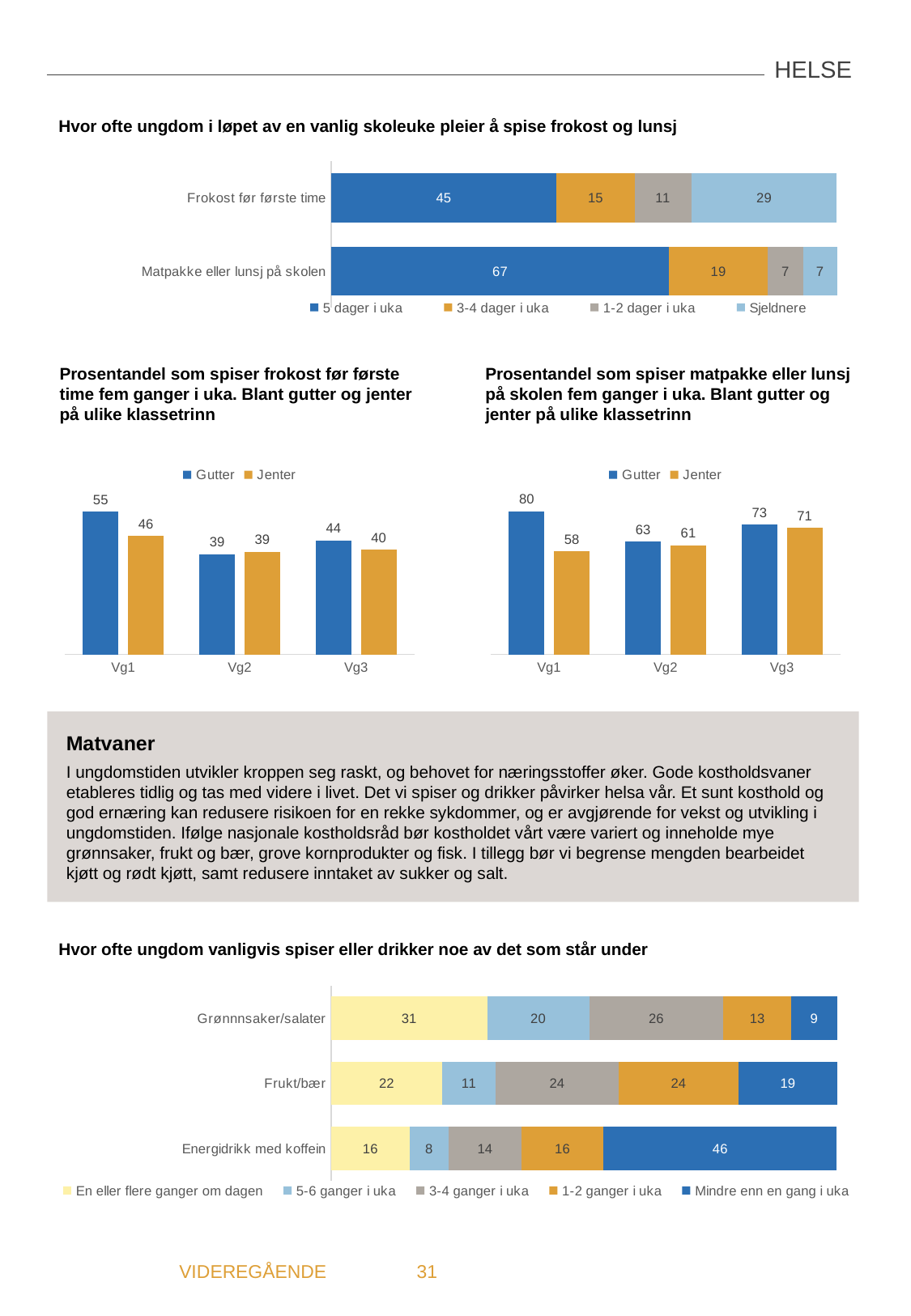

HELSE
Hvor ofte ungdom i løpet av en vanlig skoleuke pleier å spise frokost og lunsj

### Chart

| Category | 5 dager i uka | 3-4 dager i uka | 1-2 dager i uka | Sjeldnere |
|---|---|---|---|---|
| Frokost før første time | 44.57 | 15.46 | 11.18 | 28.78 |
| Matpakke eller lunsj på skolen | 66.83 | 19.46 | 7.02 | 6.7 |
Prosentandel som spiser frokost før første time fem ganger i uka. Blant gutter og jenter på ulike klassetrinn
Prosentandel som spiser matpakke eller lunsj på skolen fem ganger i uka. Blant gutter og jenter på ulike klassetrinn

### Chart

| Category | Gutter | Jenter |
|---|---|---|
| Vg1 | 54.87 | 45.6 |
| Vg2 | 38.54 | 39.47 |
| Vg3 | 43.86 | 40.22 |

### Chart

| Category | Gutter | Jenter |
|---|---|---|
| Vg1 | 80.0 | 57.69 |
| Vg2 | 63.0 | 61.02 |
| Vg3 | 72.58 | 70.65 |
Matvaner
I ungdomstiden utvikler kroppen seg raskt, og behovet for næringsstoffer øker. Gode kostholdsvaner etableres tidlig og tas med videre i livet. Det vi spiser og drikker påvirker helsa vår. Et sunt kosthold og god ernæring kan redusere risikoen for en rekke sykdommer, og er avgjørende for vekst og utvikling i ungdomstiden. Ifølge nasjonale kostholdsråd bør kostholdet vårt være variert og inneholde mye grønnsaker, frukt og bær, grove kornprodukter og fisk. I tillegg bør vi begrense mengden bearbeidet kjøtt og rødt kjøtt, samt redusere inntaket av sukker og salt.
Hvor ofte ungdom vanligvis spiser eller drikker noe av det som står under

### Chart

| Category | En eller flere ganger om dagen | 5-6 ganger i uka | 3-4 ganger i uka | 1-2 ganger i uka | Mindre enn en gang i uka |
|---|---|---|---|---|---|
| Grønnnsaker/salater | 30.86 | 20.19 | 26.49 | 13.41 | 9.05 |
| Frukt/bær | 22.01 | 10.52 | 24.27 | 23.79 | 19.42 |
| Energidrikk med koffein | 15.54 | 7.69 | 14.42 | 16.19 | 46.15 |
	 VIDEREGÅENDE	31